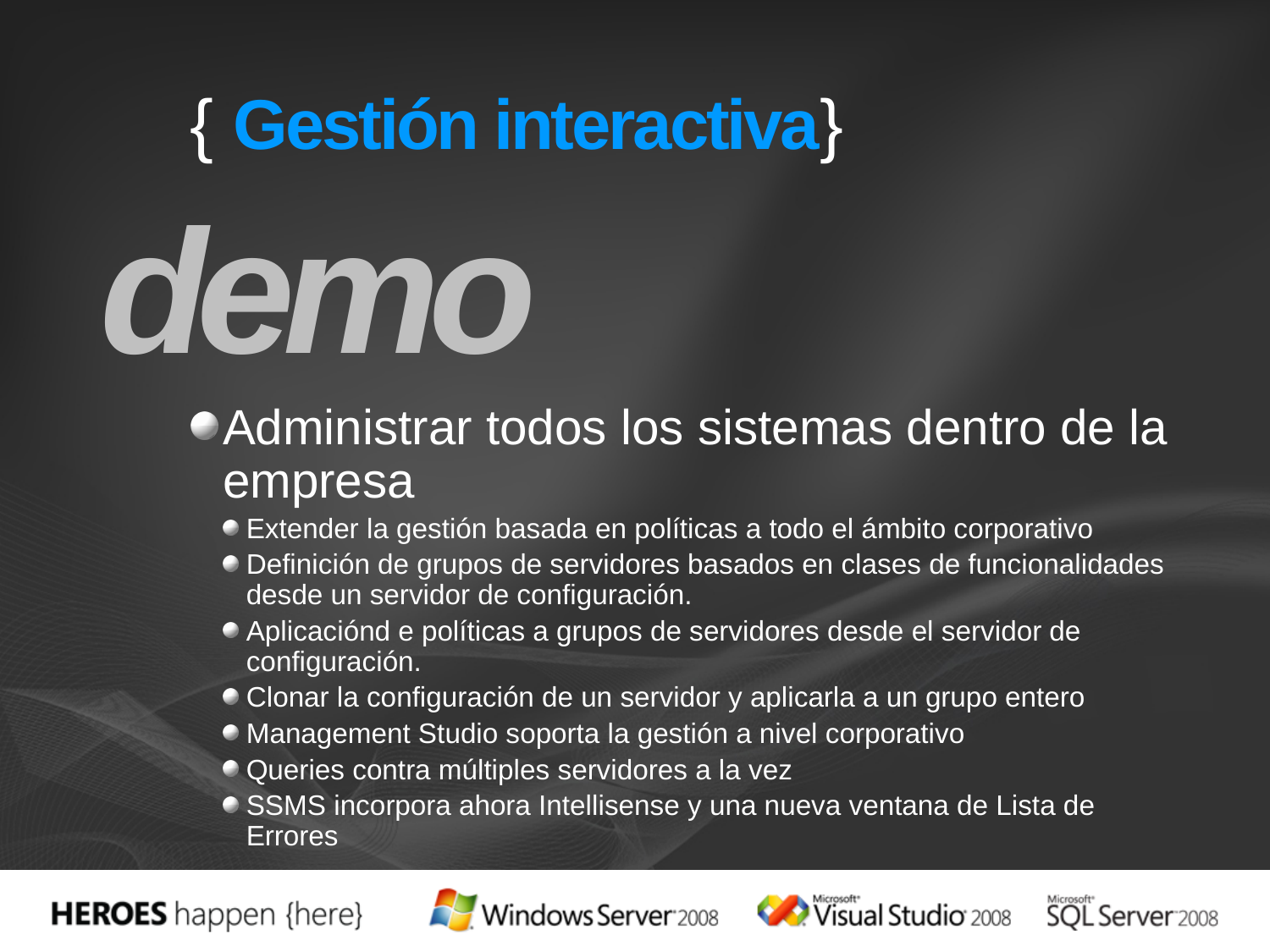

# { Gestión interactiva}
demo
Administrar todos los sistemas dentro de la empresa
Extender la gestión basada en políticas a todo el ámbito corporativo
Definición de grupos de servidores basados en clases de funcionalidades desde un servidor de configuración.
Aplicaciónd e políticas a grupos de servidores desde el servidor de configuración.
Clonar la configuración de un servidor y aplicarla a un grupo entero
Management Studio soporta la gestión a nivel corporativo
Queries contra múltiples servidores a la vez
SSMS incorpora ahora Intellisense y una nueva ventana de Lista de Errores